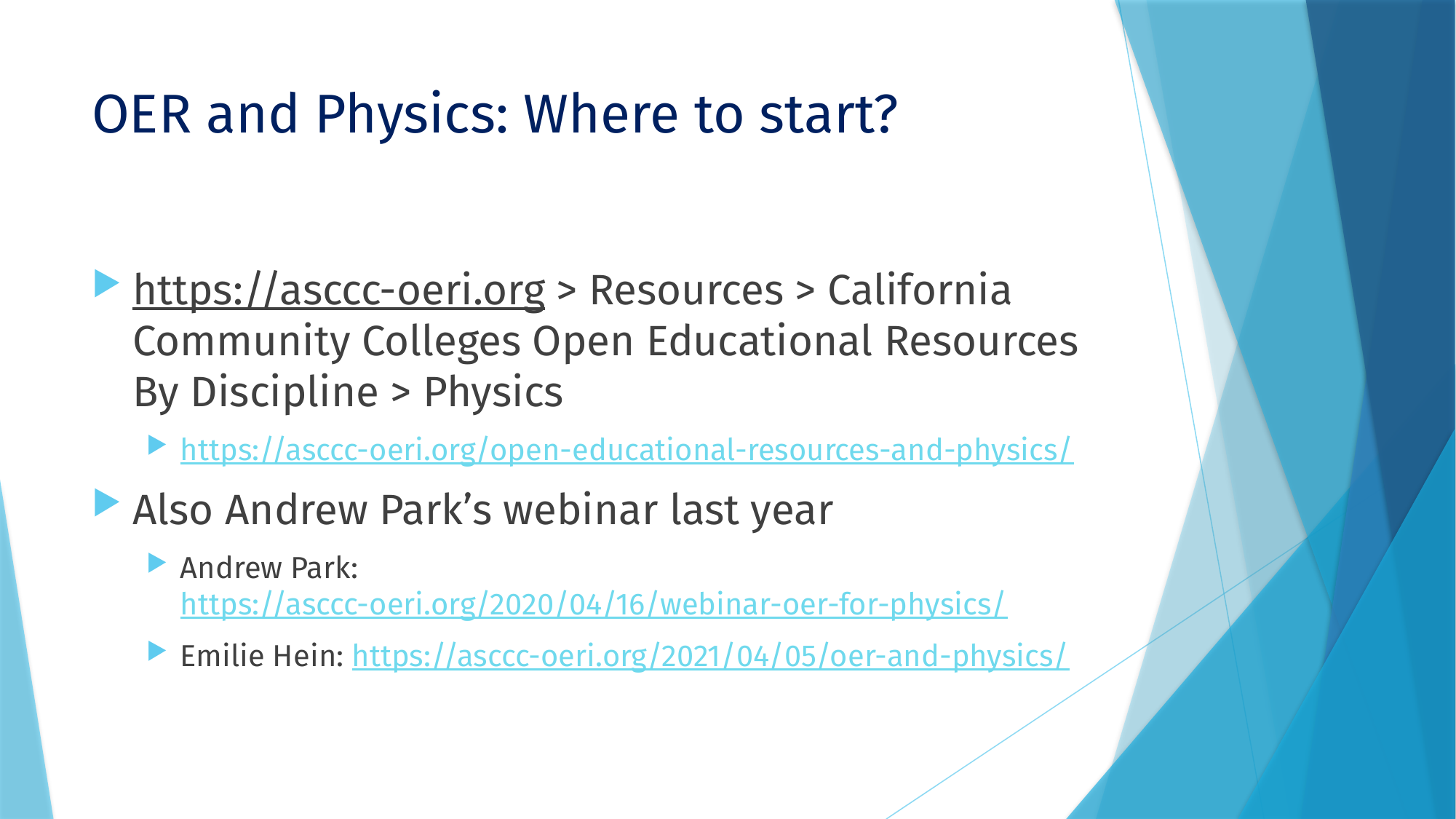

# OER and Physics: Where to start?
https://asccc-oeri.org > Resources > California Community Colleges Open Educational Resources By Discipline > Physics
https://asccc-oeri.org/open-educational-resources-and-physics/
Also Andrew Park’s webinar last year
Andrew Park: https://asccc-oeri.org/2020/04/16/webinar-oer-for-physics/
Emilie Hein: https://asccc-oeri.org/2021/04/05/oer-and-physics/